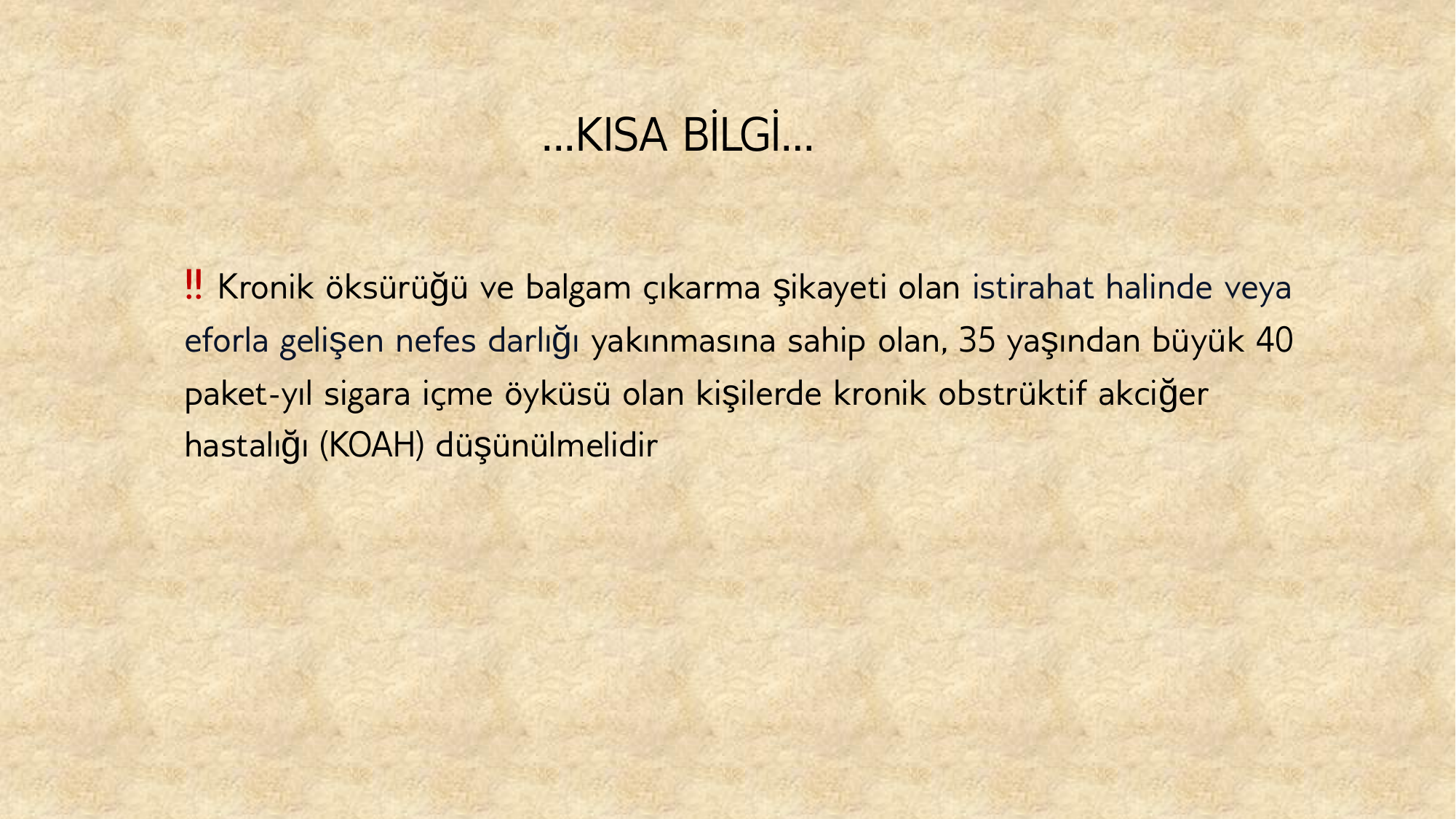

# ...Kısa bilgi…
!! Kronik öksürüğü ve balgam çıkarma şikayeti olan istirahat halinde veya eforla gelişen nefes darlığı yakınmasına sahip olan, 35 yaşından büyük 40 paket-yıl sigara içme öyküsü olan kişilerde kronik obstrüktif akciğer hastalığı (KOAH) düşünülmelidir